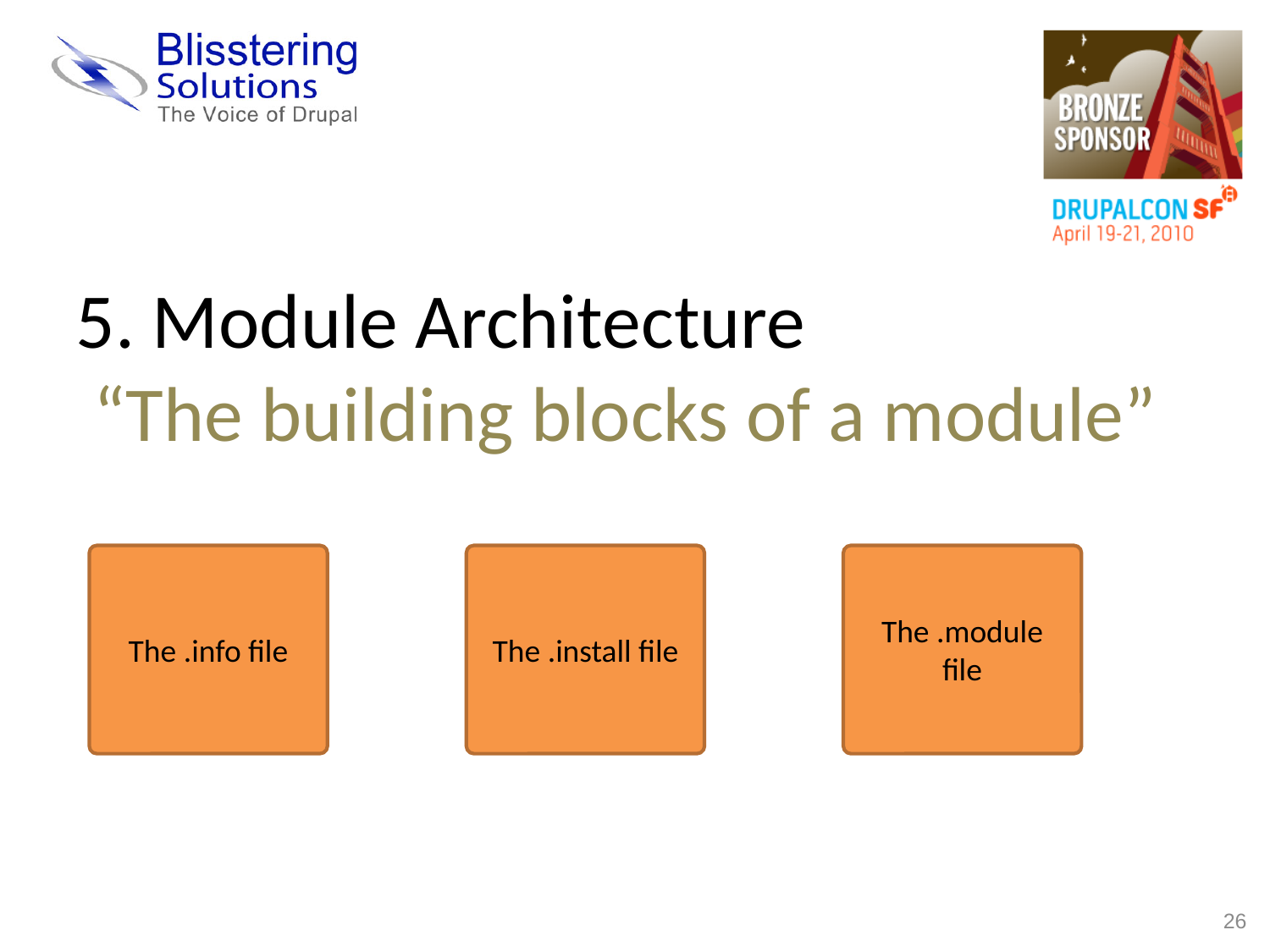

5. Module Architecture
 “The building blocks of a module”

The .info file
The .install file
The .module file
26